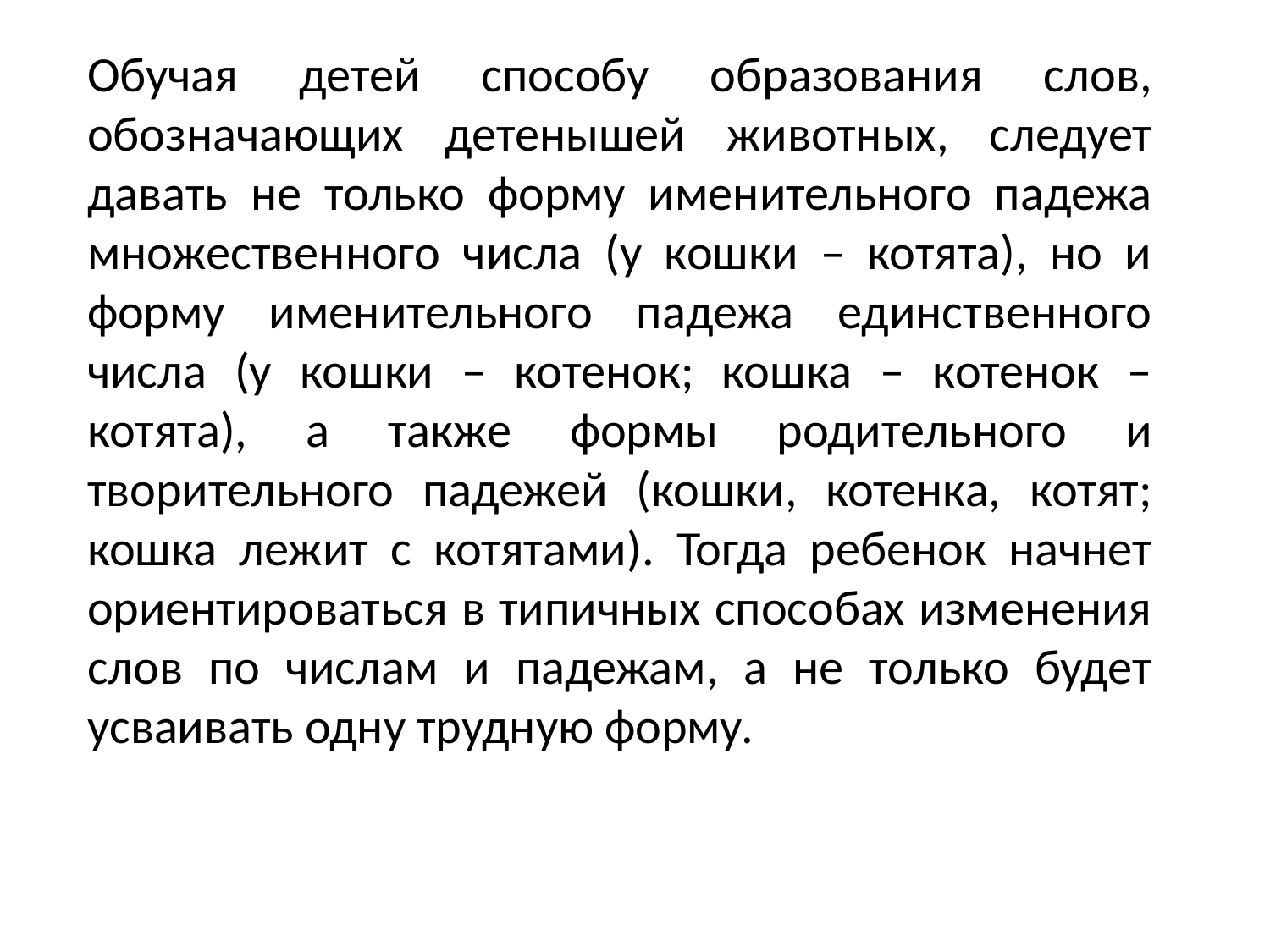

Обучая детей способу образования слов, обозначающих детенышей животных, следует давать не только форму именительного падежа множественного числа (у кошки – котята), но и форму именительного падежа единственного числа (у кошки – котенок; кошка – котенок – котята), а также формы родительного и творительного падежей (кошки, котенка, котят; кошка лежит с котятами). Тогда ребенок начнет ориентироваться в типичных способах изменения слов по числам и падежам, а не только будет усваивать одну трудную форму.